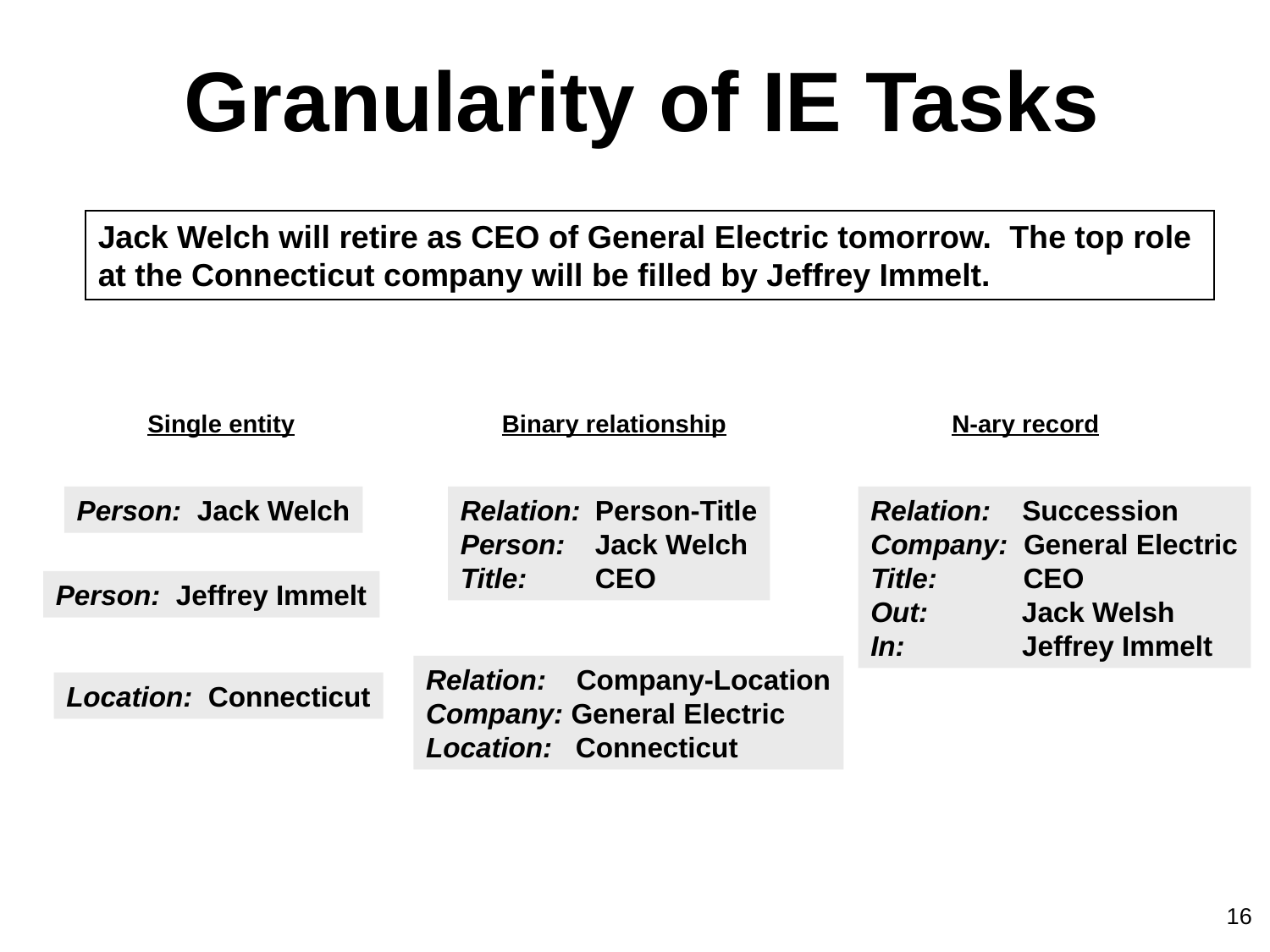

# Granularity of IE Tasks
Jack Welch will retire as CEO of General Electric tomorrow.  The top role
at the Connecticut company will be filled by Jeffrey Immelt.
Single entity
Binary relationship
N-ary record
Person:  Jack Welch
Relation:	 Person-Title
Person: 	 Jack Welch
Title: 	 CEO
Relation:    Succession
Company:  General Electric
Title:           CEO
Out:            Jack Welsh
In:               Jeffrey Immelt
Person:  Jeffrey Immelt
Relation:	   Company-Location
Company: General Electric
Location:   Connecticut
Location:  Connecticut
16